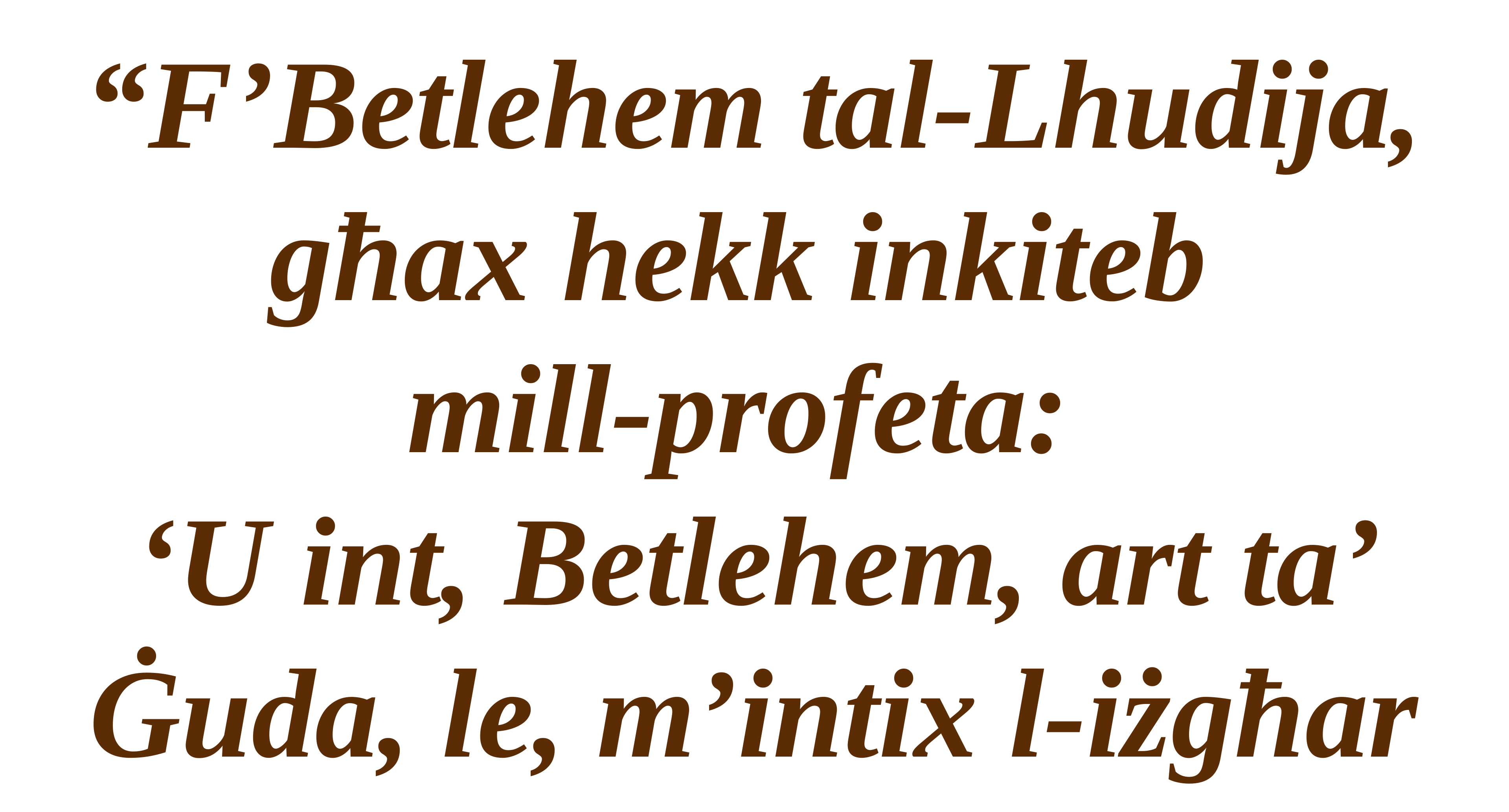

“F’Betlehem tal-Lhudija, għax hekk inkiteb
mill-profeta:
‘U int, Betlehem, art ta’ Ġuda, le, m’intix l-iżgħar